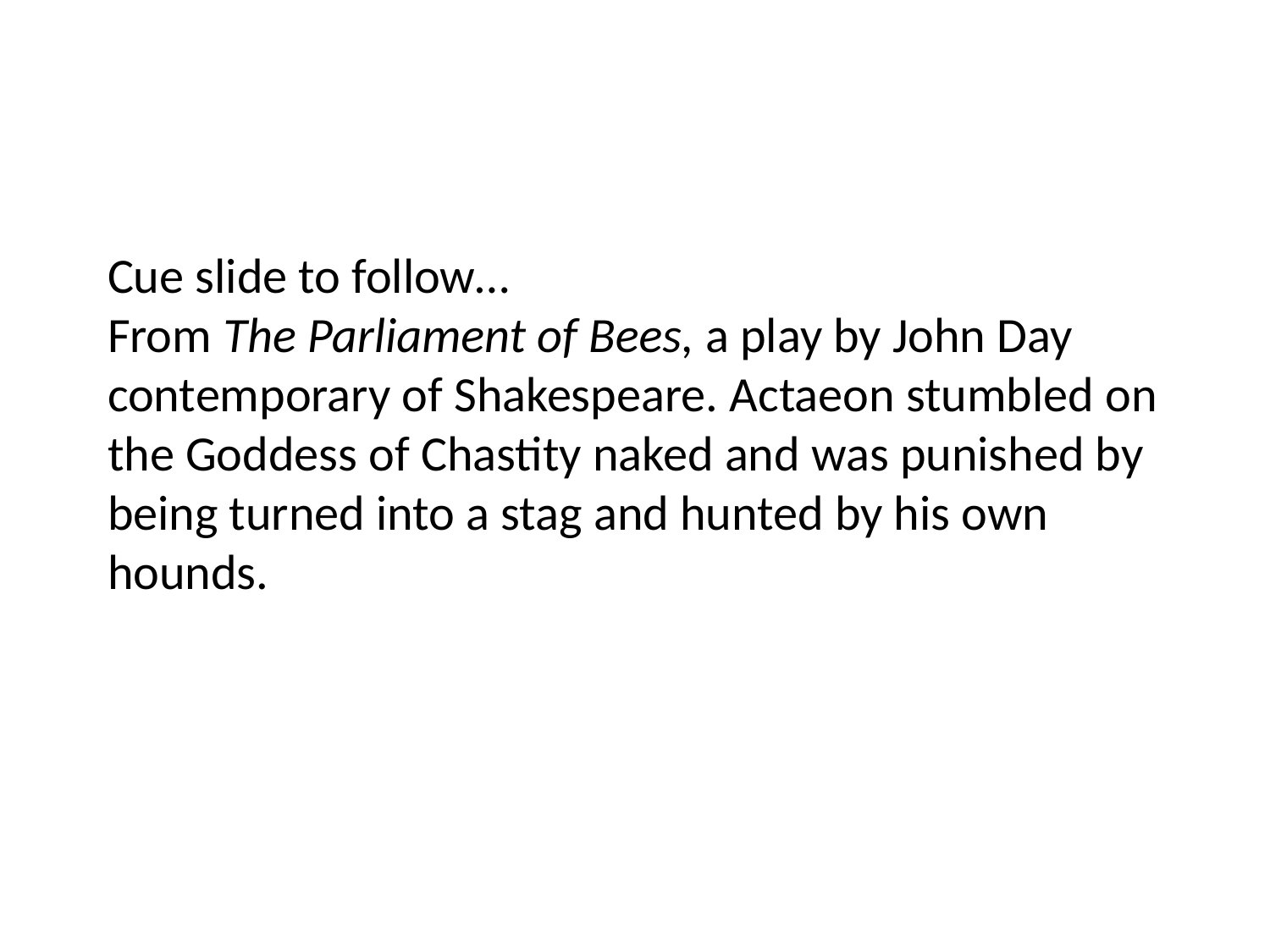

# Cue slide to follow… From The Parliament of Bees, a play by John Day contemporary of Shakespeare. Actaeon stumbled on the Goddess of Chastity naked and was punished by being turned into a stag and hunted by his own hounds.